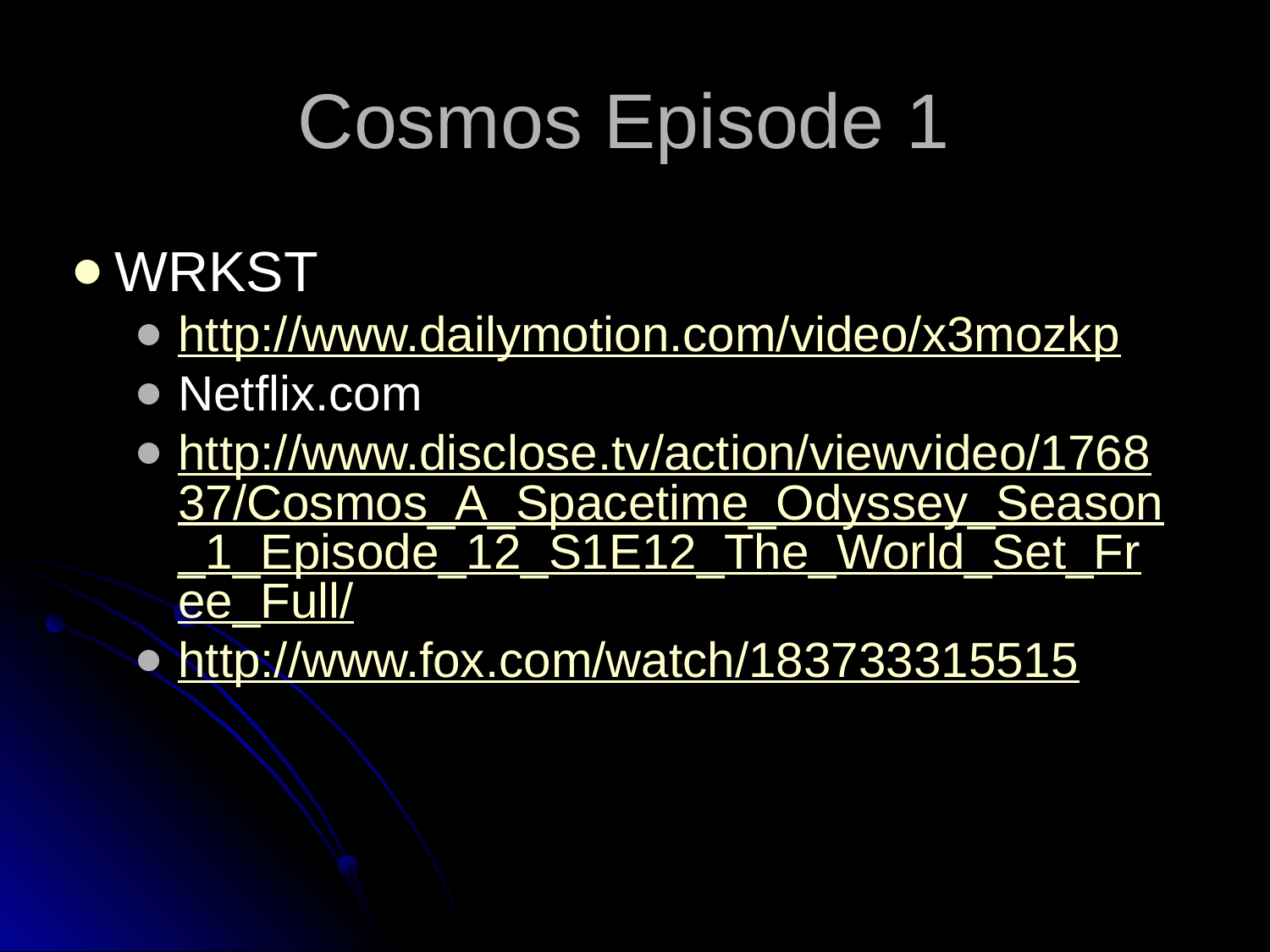

# Cosmos Episode 1
WRKST
http://www.dailymotion.com/video/x3mozkp
Netflix.com
http://www.disclose.tv/action/viewvideo/176837/Cosmos_A_Spacetime_Odyssey_Season_1_Episode_12_S1E12_The_World_Set_Free_Full/
http://www.fox.com/watch/183733315515